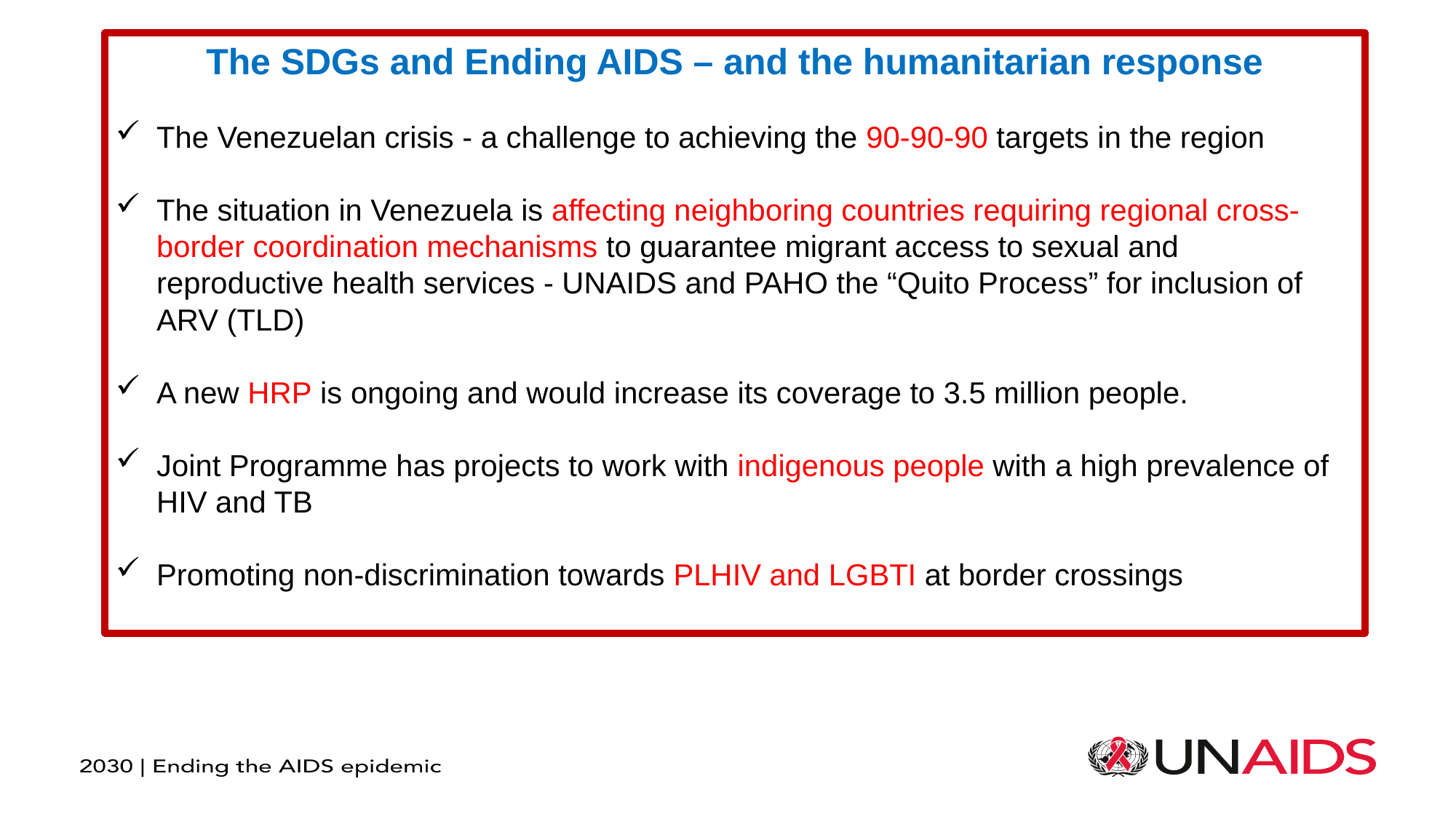

The SDGs and Ending AIDS – and the humanitarian response

The Venezuelan crisis - a challenge to achieving the 90-90-90 targets in the region

The situation in Venezuela is affecting neighboring countries requiring regional cross-border coordination mechanisms to guarantee migrant access to sexual and reproductive health services - UNAIDS and PAHO the “Quito Process” for inclusion of ARV (TLD)

A new HRP is ongoing and would increase its coverage to 3.5 million people.

Joint Programme has projects to work with indigenous people with a high prevalence of HIV and TB

Promoting non-discrimination towards PLHIV and LGBTI at border crossings